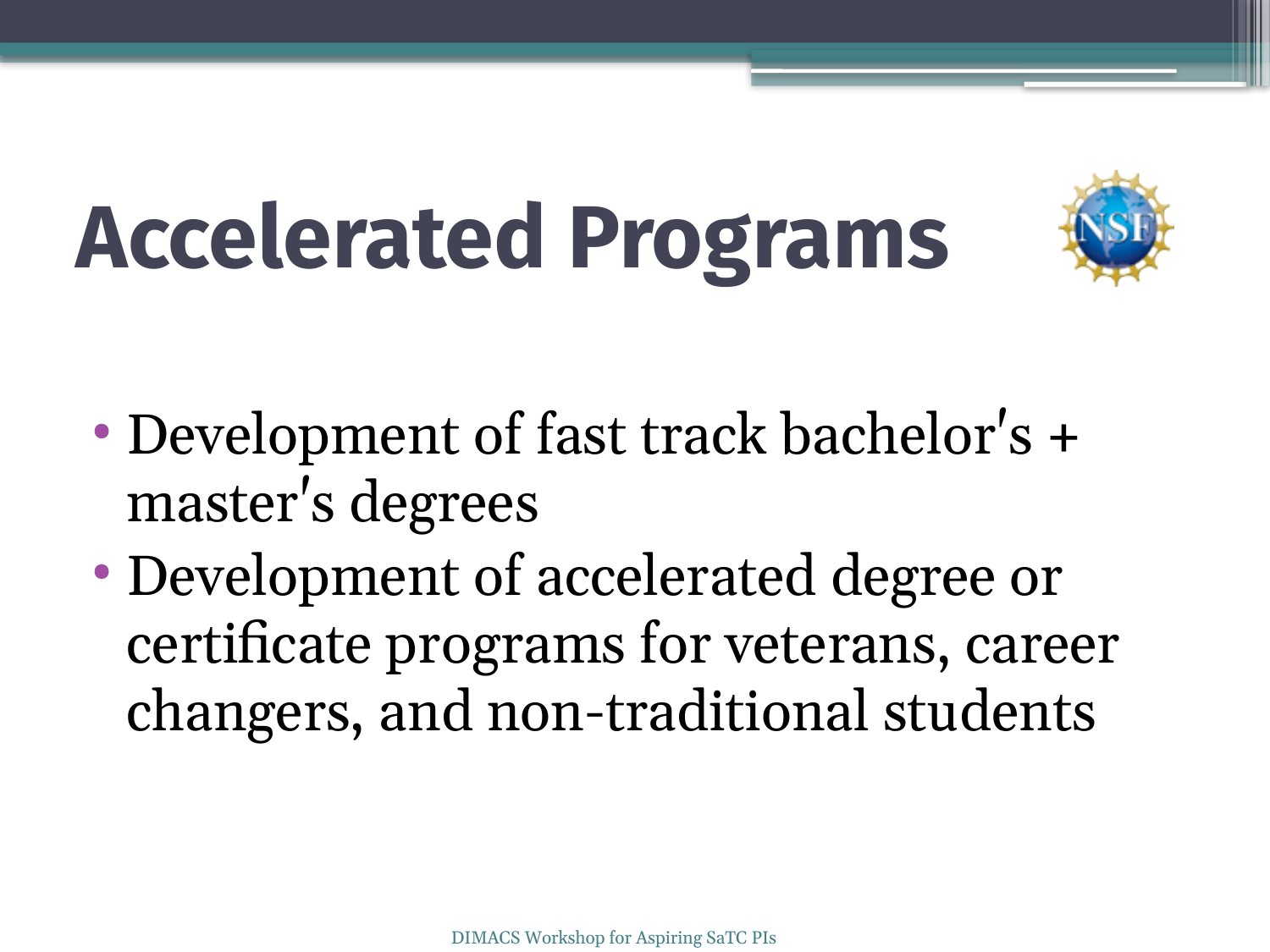

# Accelerated Programs
Development of fast track bachelor's + master's degrees
Development of accelerated degree or certificate programs for veterans, career changers, and non-traditional students
DIMACS Workshop for Aspiring SaTC PIs